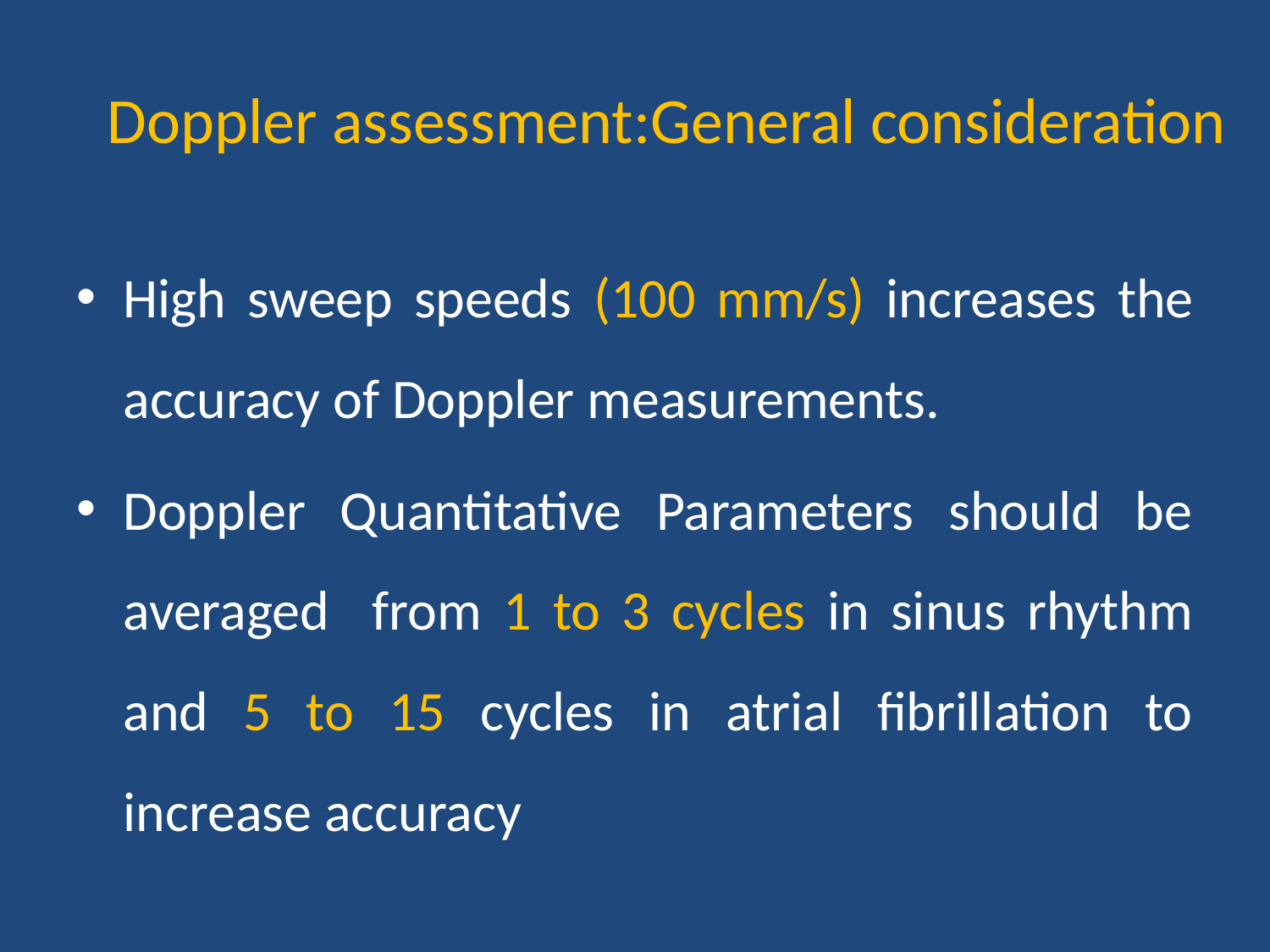

# Doppler assessment:General consideration
High sweep speeds (100 mm/s) increases the accuracy of Doppler measurements.
Doppler Quantitative Parameters should be averaged  from 1 to 3 cycles in sinus rhythm and 5 to 15 cycles in atrial fibrillation to increase accuracy